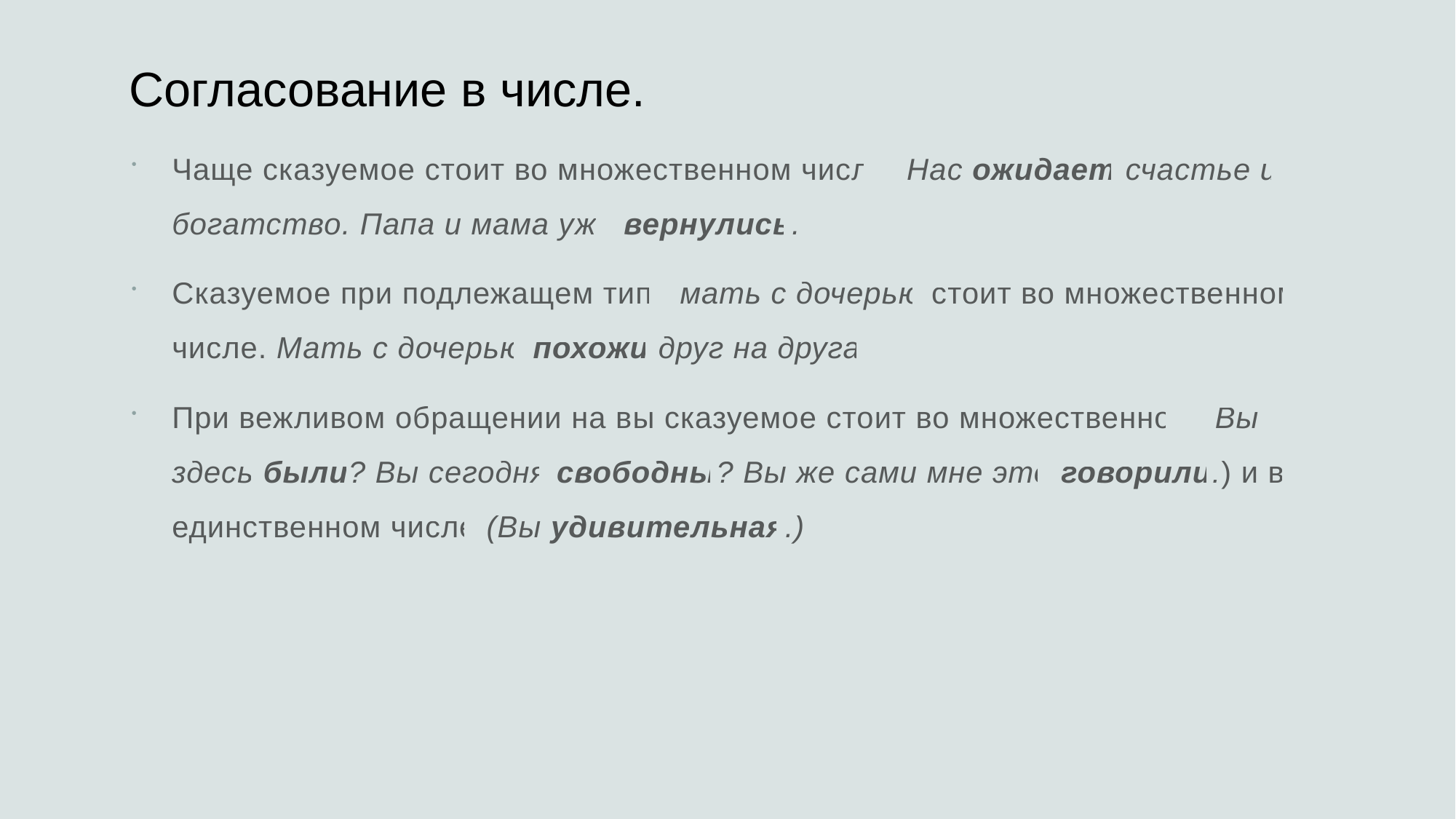

# Согласование в числе.
Чаще сказуемое стоит во множественном числе. Нас ожидает счастье и богатство. Папа и мама уже вернулись.
Сказуемое при подлежащем типа мать с дочерью стоит во множественном числе. Мать с дочерью похожи друг на друга.
При вежливом обращении на вы сказуемое стоит во множественном (Вы здесь были? Вы сегодня свободны? Вы же сами мне это говорили.) и в единственном числе (Вы удивительная.)